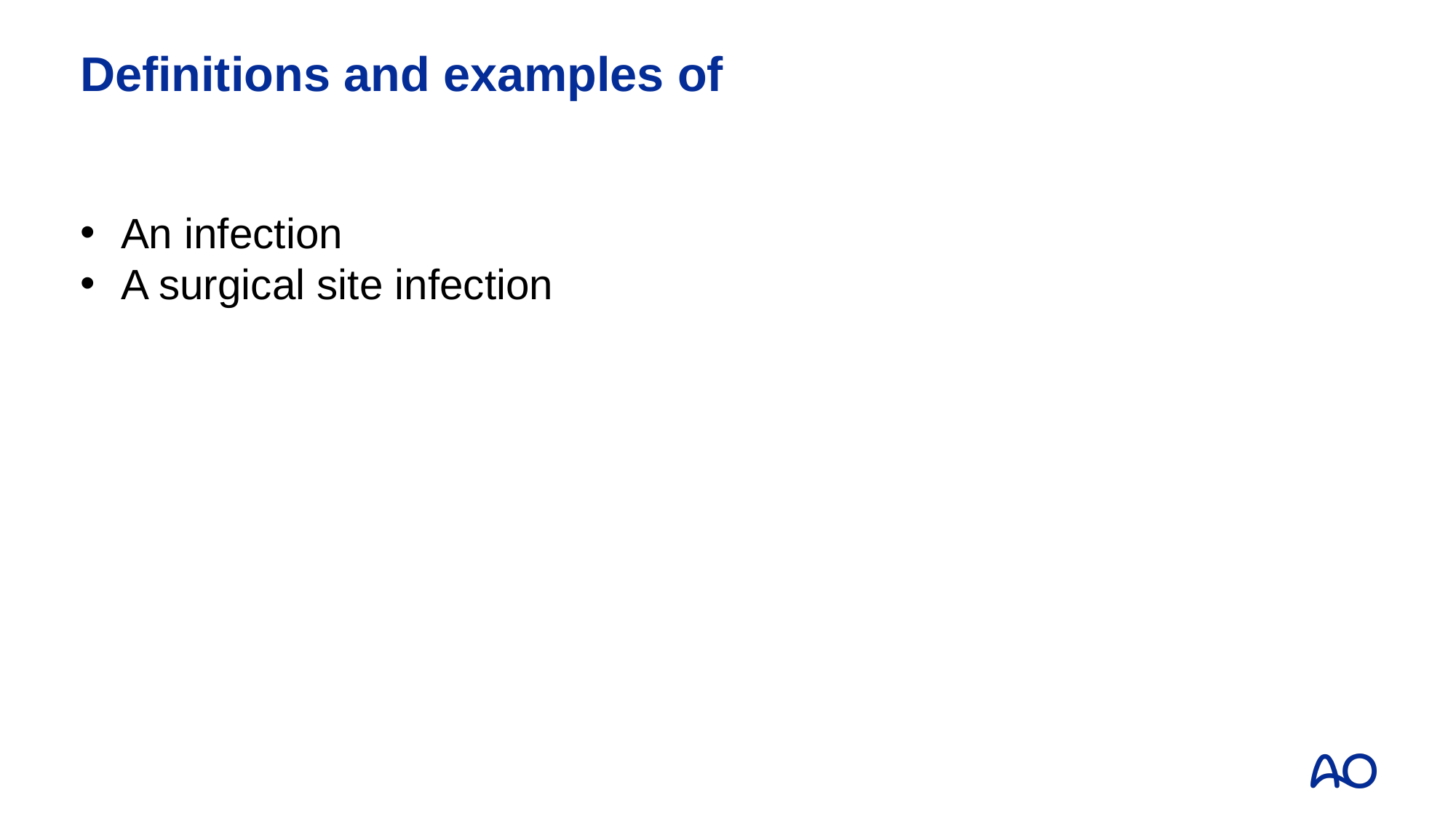

# Definitions and examples of
An infection
A surgical site infection